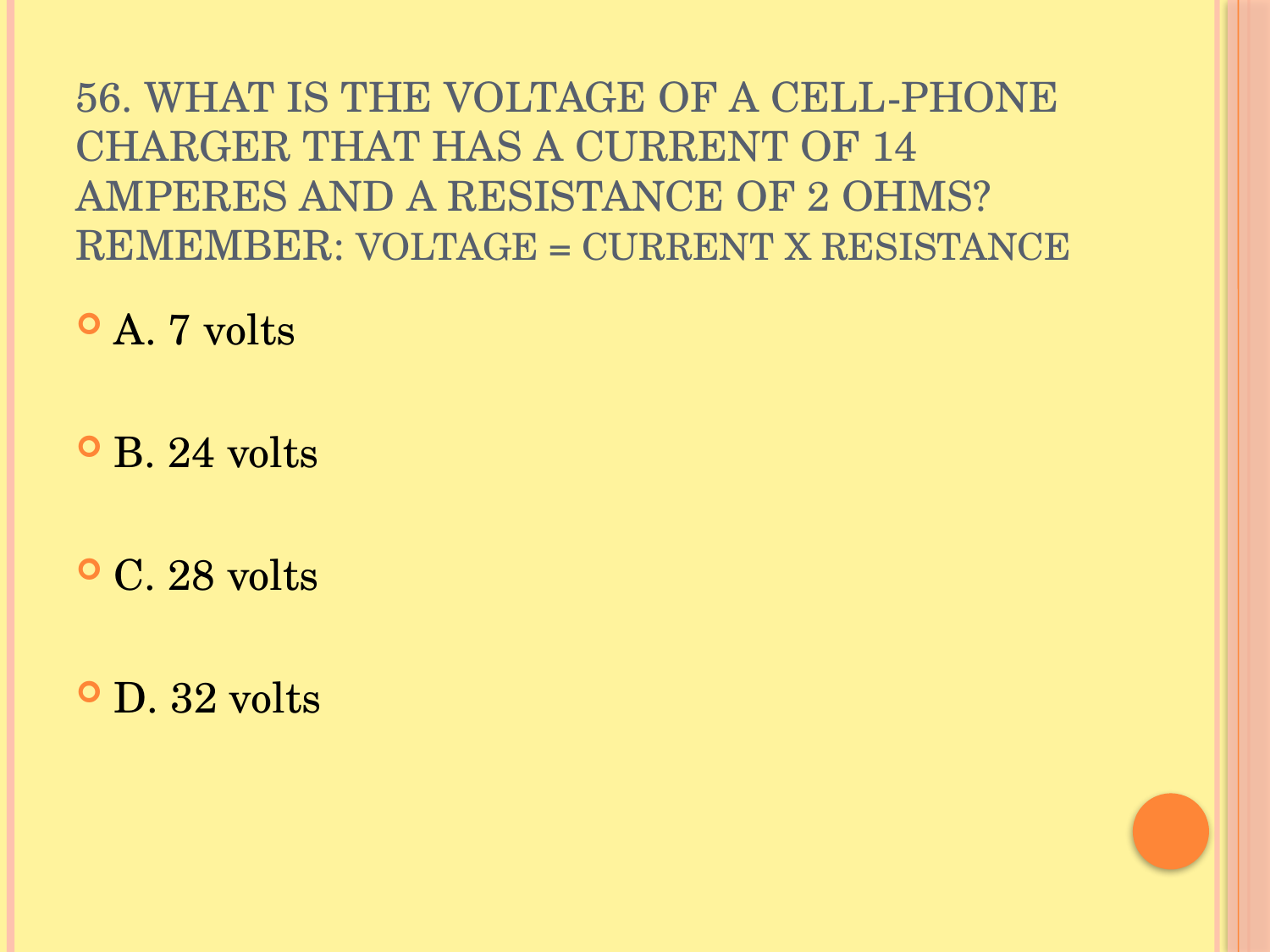

# 56. What is the voltage of a cell-phone charger that has a current of 14 amperes and a resistance of 2 ohms? Remember: Voltage = Current x Resistance
A. 7 volts

B. 24 volts

C. 28 volts

D. 32 volts